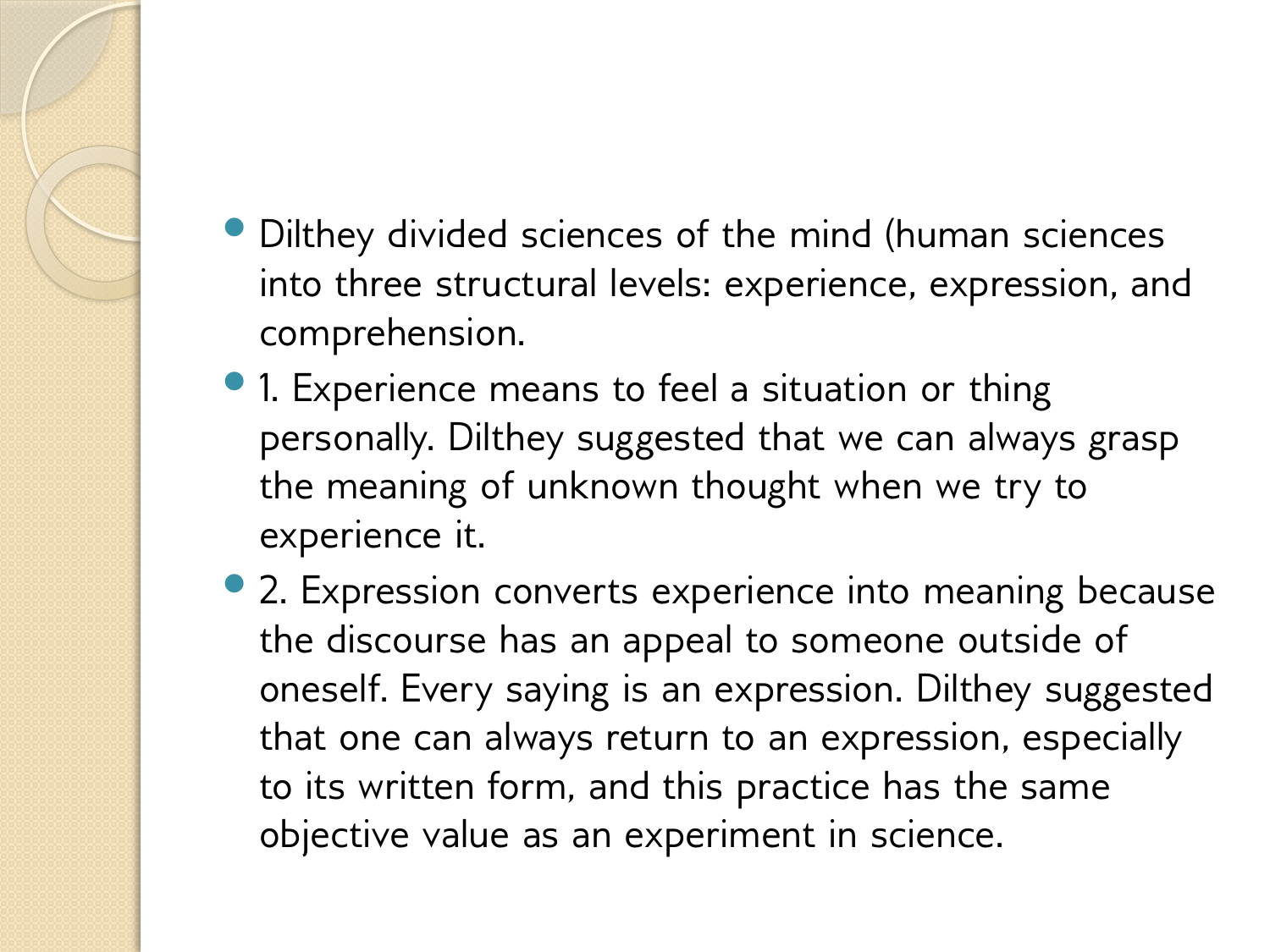

#
Dilthey divided sciences of the mind (human sciences into three structural levels: experience, expression, and comprehension.
1. Experience means to feel a situation or thing personally. Dilthey suggested that we can always grasp the meaning of unknown thought when we try to experience it.
2. Expression converts experience into meaning because the discourse has an appeal to someone outside of oneself. Every saying is an expression. Dilthey suggested that one can always return to an expression, especially to its written form, and this practice has the same objective value as an experiment in science.